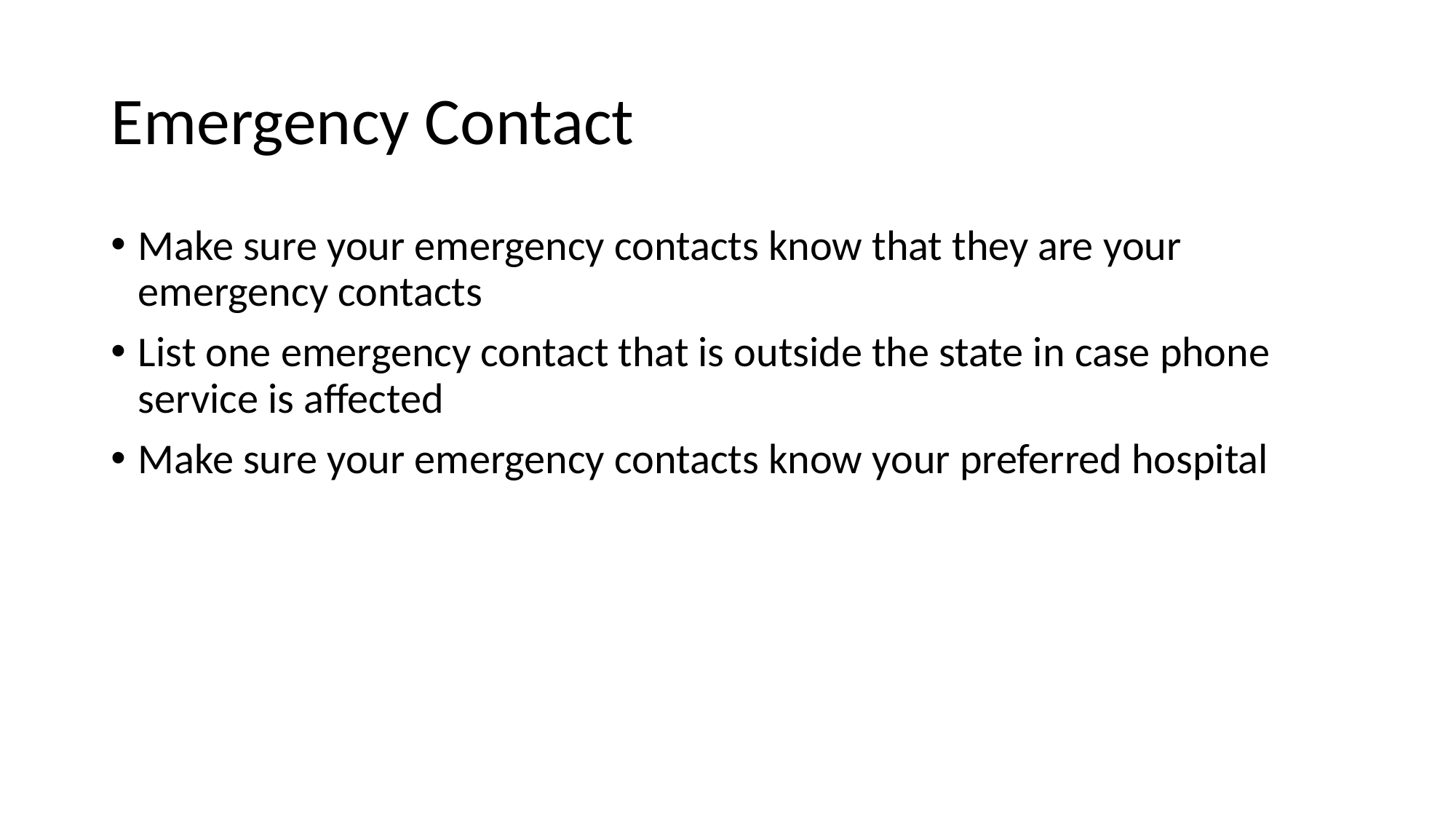

# Emergency Contact
Make sure your emergency contacts know that they are your emergency contacts
List one emergency contact that is outside the state in case phone service is affected
Make sure your emergency contacts know your preferred hospital